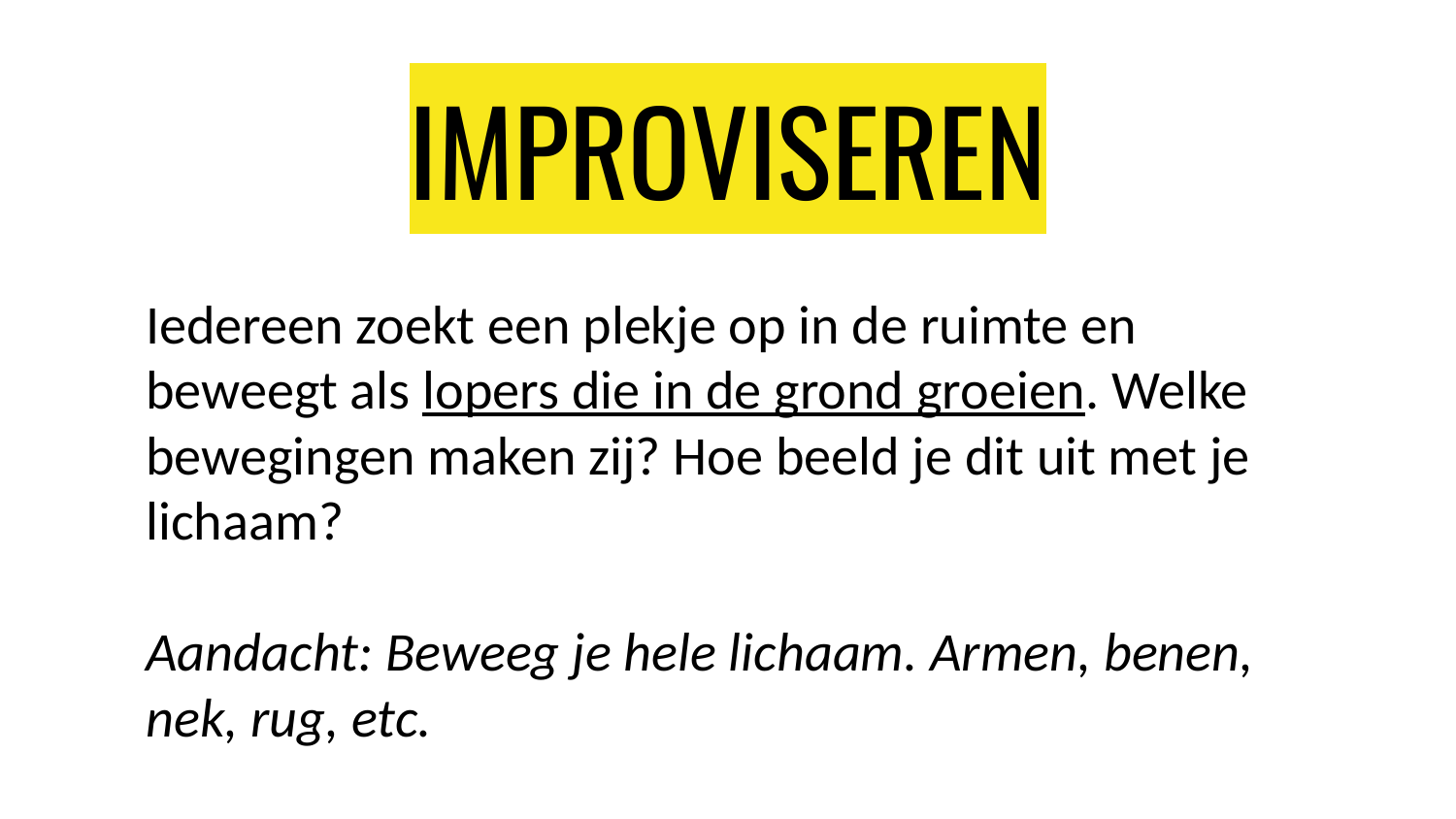

# IMPROVISEREN
Iedereen zoekt een plekje op in de ruimte en beweegt als lopers die in de grond groeien. Welke bewegingen maken zij? Hoe beeld je dit uit met je lichaam?

Aandacht: Beweeg je hele lichaam. Armen, benen, nek, rug, etc.